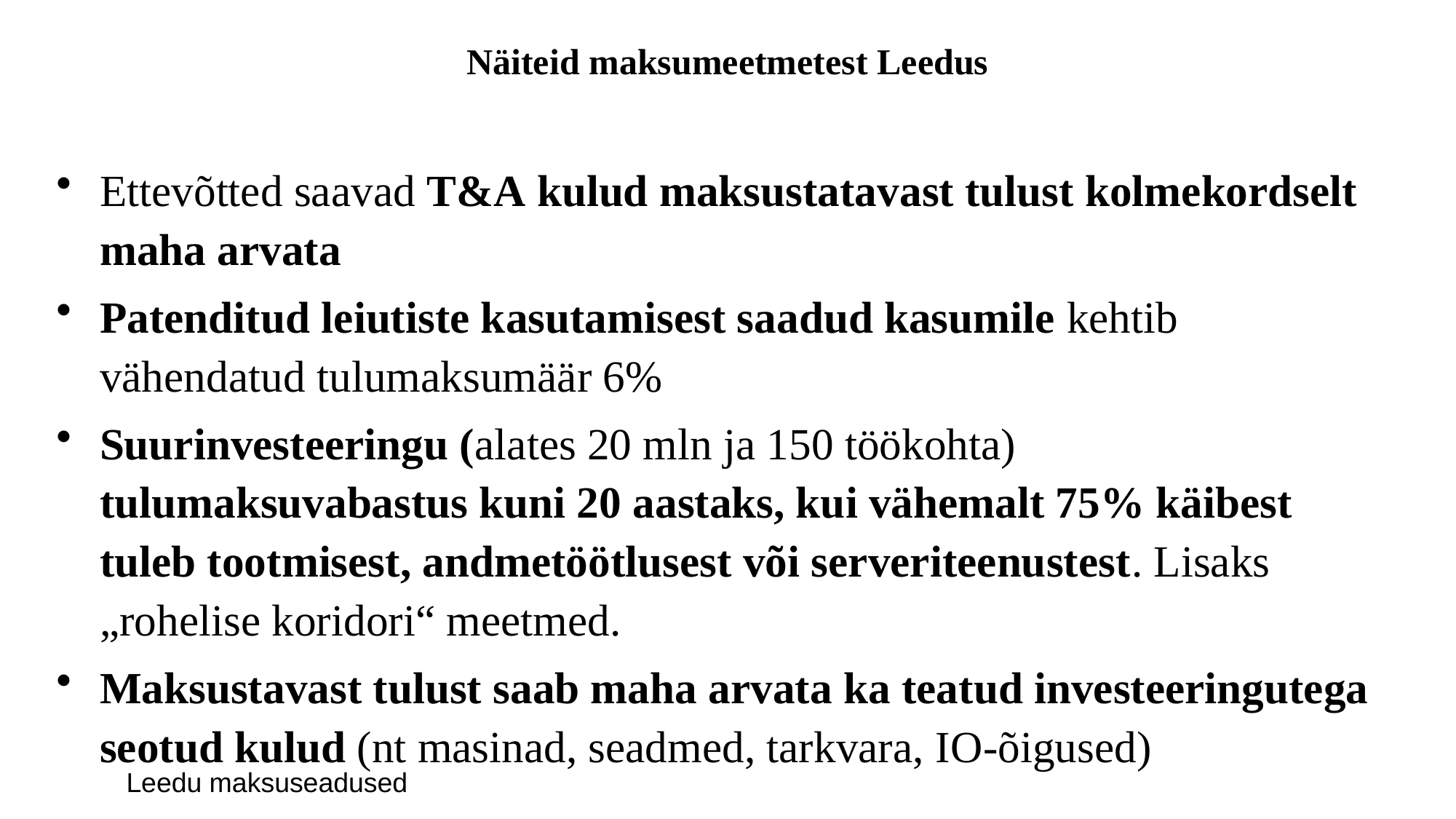

# Näiteid maksumeetmetest Leedus
Ettevõtted saavad T&A kulud maksustatavast tulust kolmekordselt maha arvata
Patenditud leiutiste kasutamisest saadud kasumile kehtib vähendatud tulumaksumäär 6%
Suurinvesteeringu (alates 20 mln ja 150 töökohta) tulumaksuvabastus kuni 20 aastaks, kui vähemalt 75% käibest tuleb tootmisest, andmetöötlusest või serveriteenustest. Lisaks „rohelise koridori“ meetmed.
Maksustavast tulust saab maha arvata ka teatud investeeringutega seotud kulud (nt masinad, seadmed, tarkvara, IO-õigused)

Leedu maksuseadused